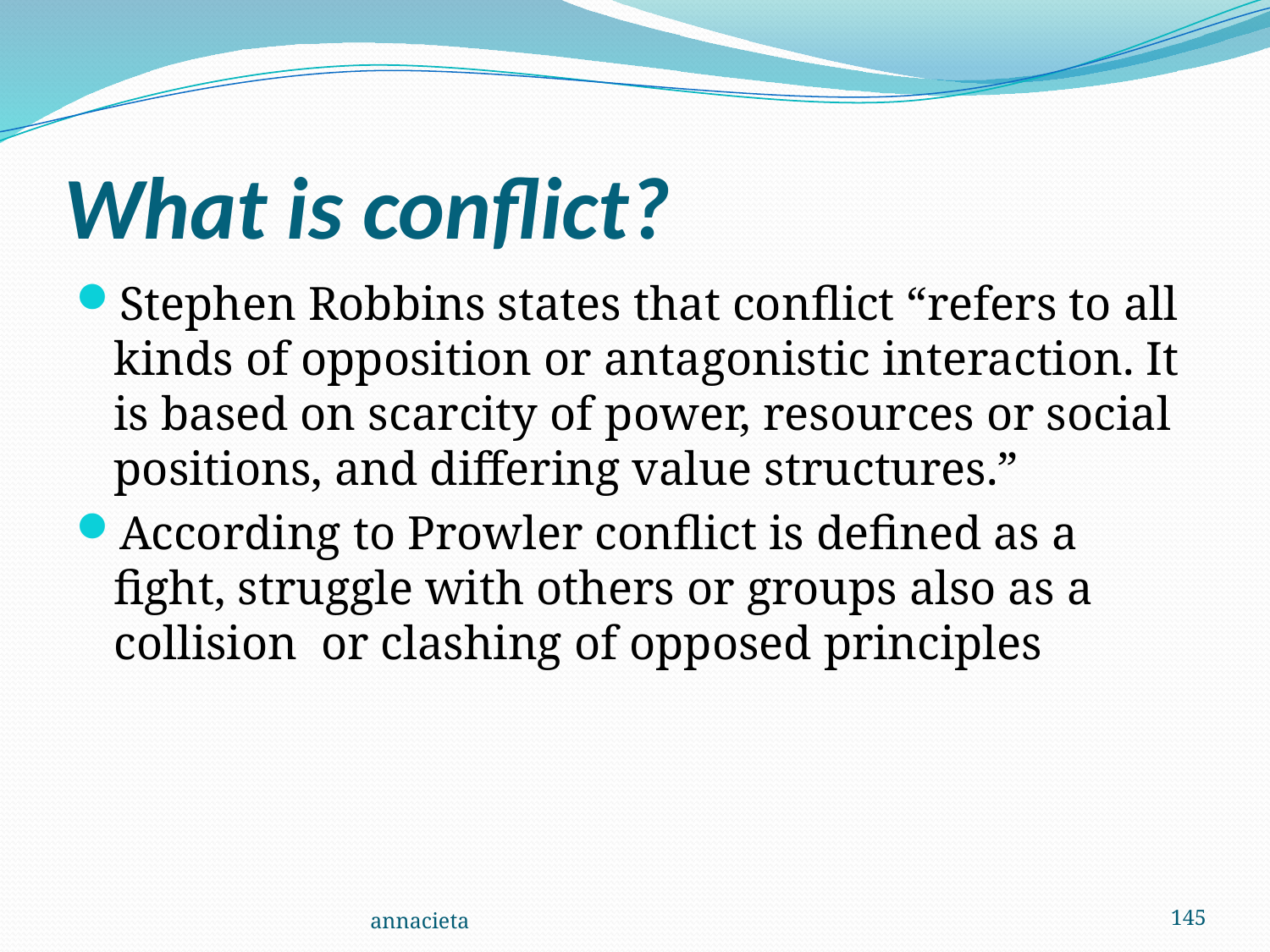

# What is conflict?
Stephen Robbins states that conflict “refers to all kinds of opposition or antagonistic interaction. It is based on scarcity of power, resources or social positions, and differing value structures.”
According to Prowler conflict is defined as a fight, struggle with others or groups also as a collision  or clashing of opposed principles

annacieta
145